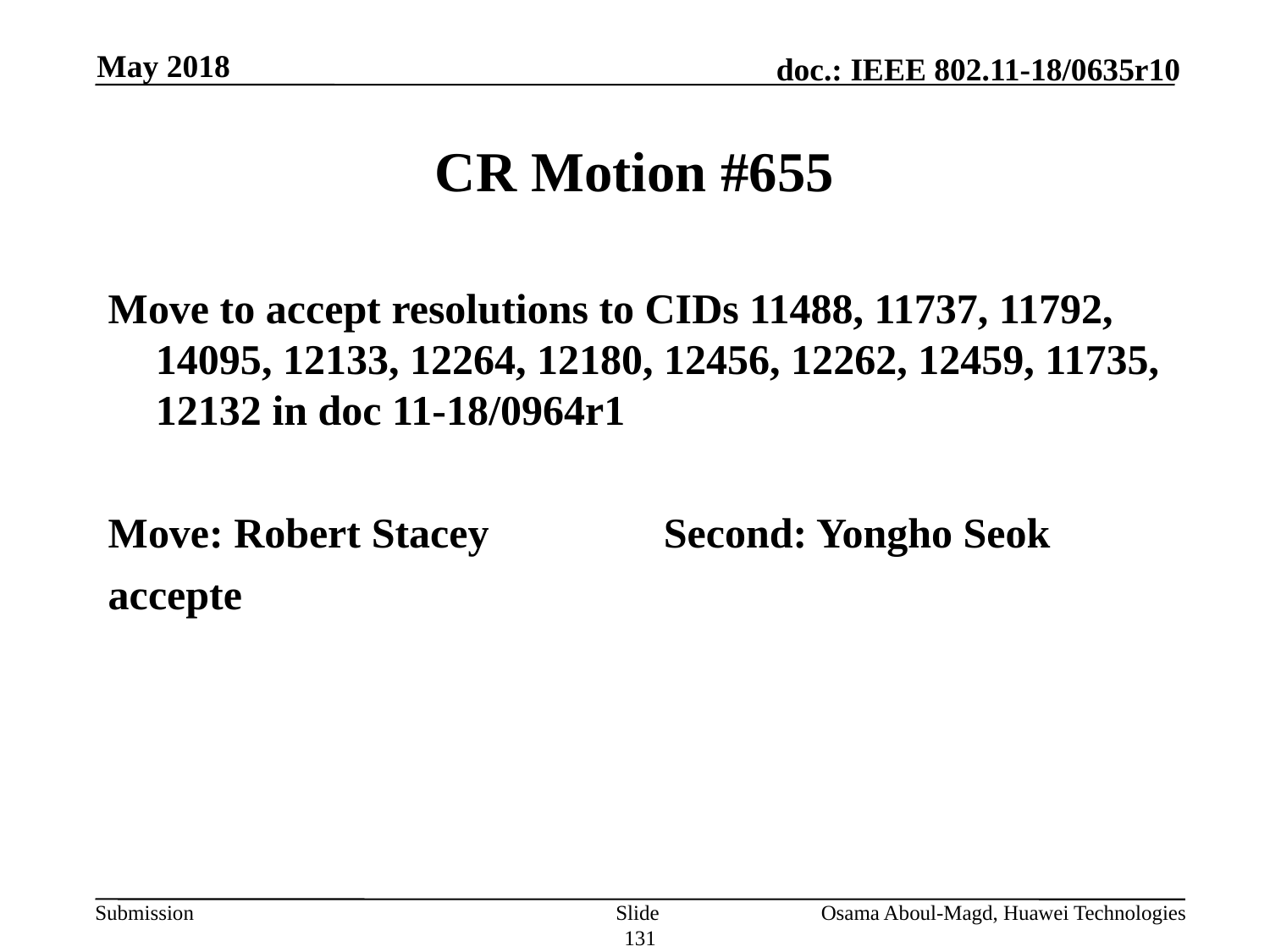

May 2018
# CR Motion #655
Move to accept resolutions to CIDs 11488, 11737, 11792, 14095, 12133, 12264, 12180, 12456, 12262, 12459, 11735, 12132 in doc 11-18/0964r1

Move: Robert Stacey		Second: Yongho Seok
accepte
Slide 131
Osama Aboul-Magd, Huawei Technologies